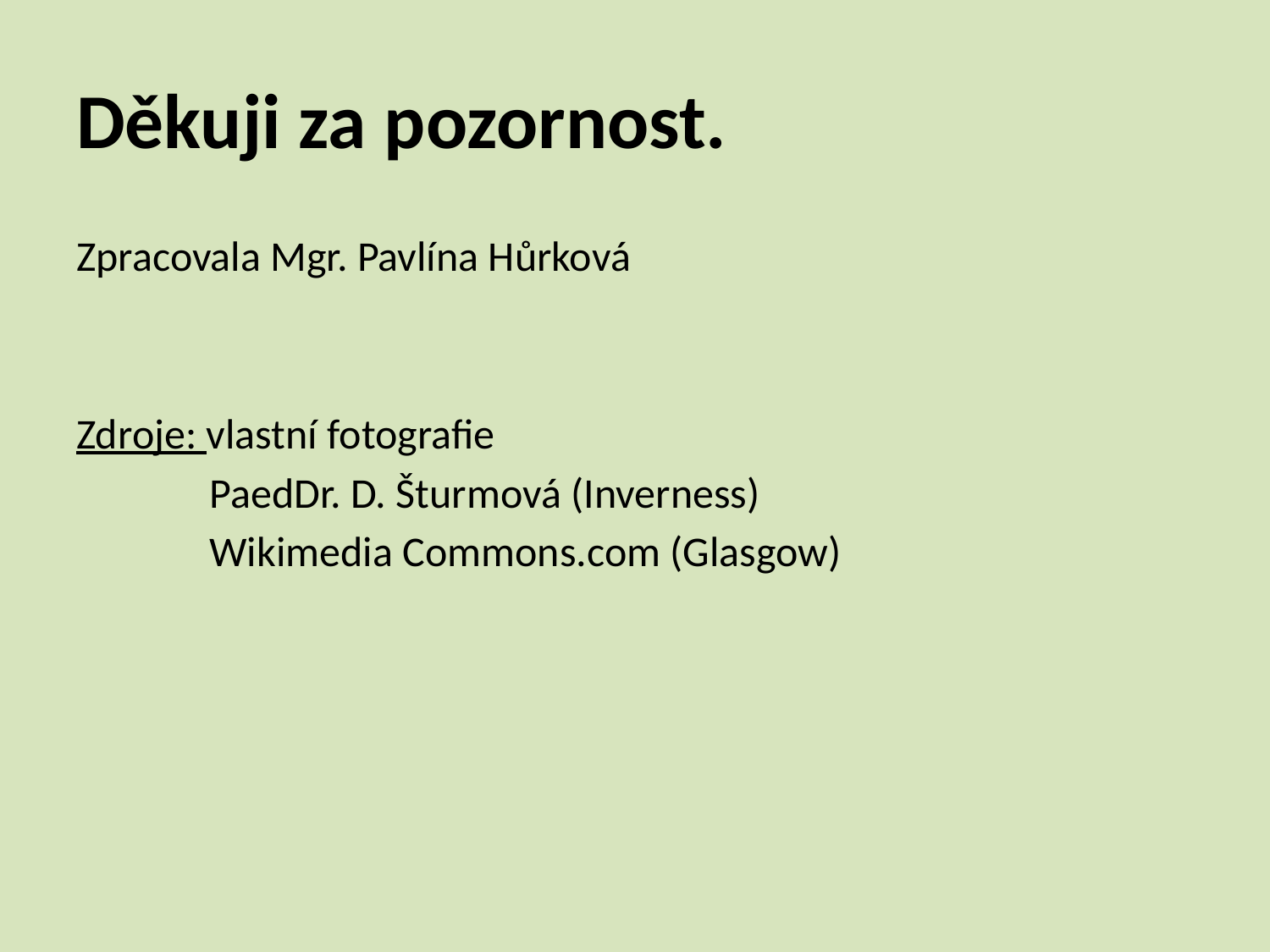

# Děkuji za pozornost.
Zpracovala Mgr. Pavlína Hůrková

Zdroje: vlastní fotografie
              PaedDr. D. Šturmová (Inverness)
              Wikimedia Commons.com (Glasgow)